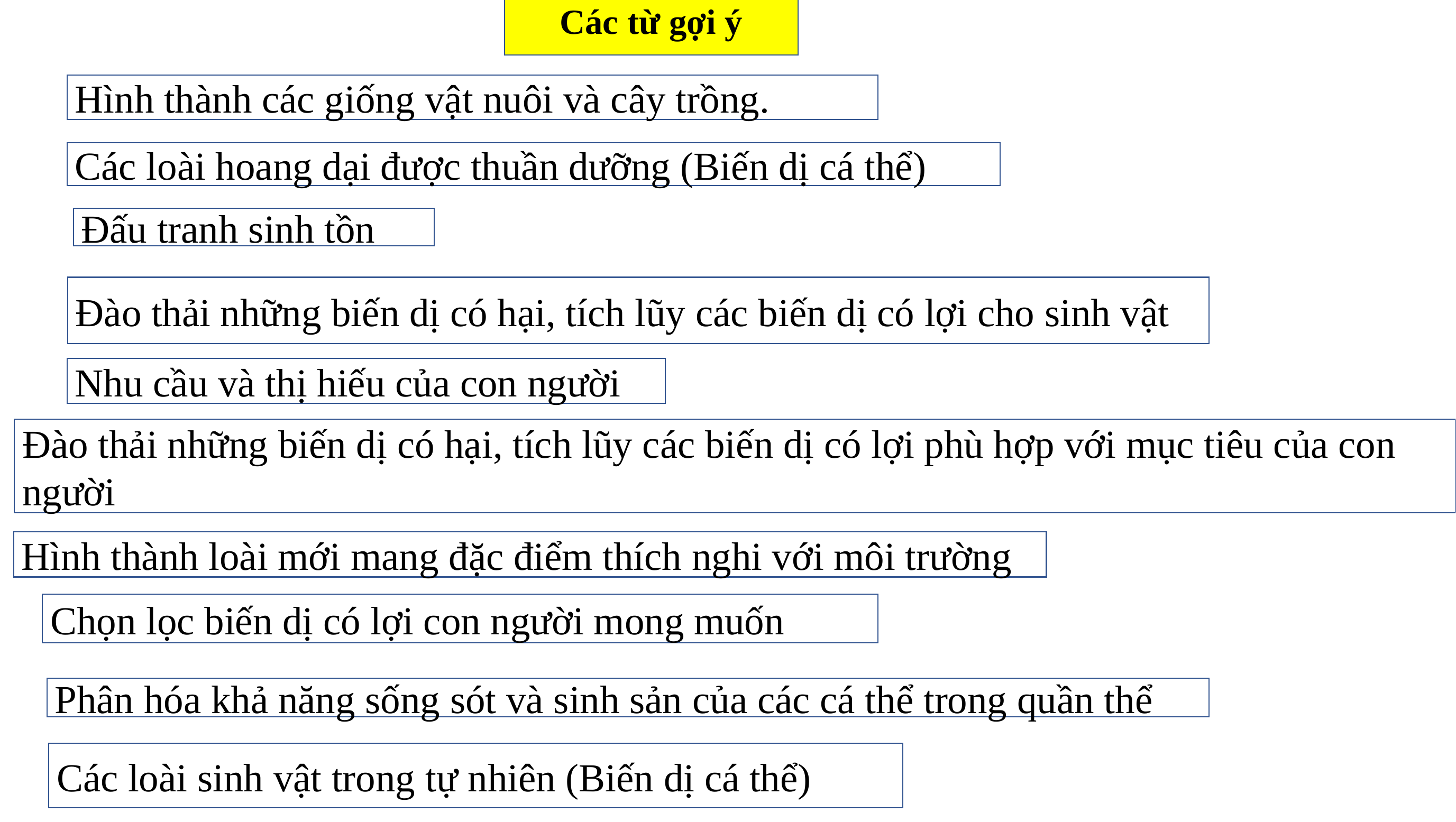

Các từ gợi ý
Hình thành các giống vật nuôi và cây trồng.
Các loài hoang dại được thuần dưỡng (Biến dị cá thể)
Đấu tranh sinh tồn
Đào thải những biến dị có hại, tích lũy các biến dị có lợi cho sinh vật
Nhu cầu và thị hiếu của con người
Đào thải những biến dị có hại, tích lũy các biến dị có lợi phù hợp với mục tiêu của con người
Hình thành loài mới mang đặc điểm thích nghi với môi trường
Chọn lọc biến dị có lợi con người mong muốn
Phân hóa khả năng sống sót và sinh sản của các cá thể trong quần thể
Các loài sinh vật trong tự nhiên (Biến dị cá thể)